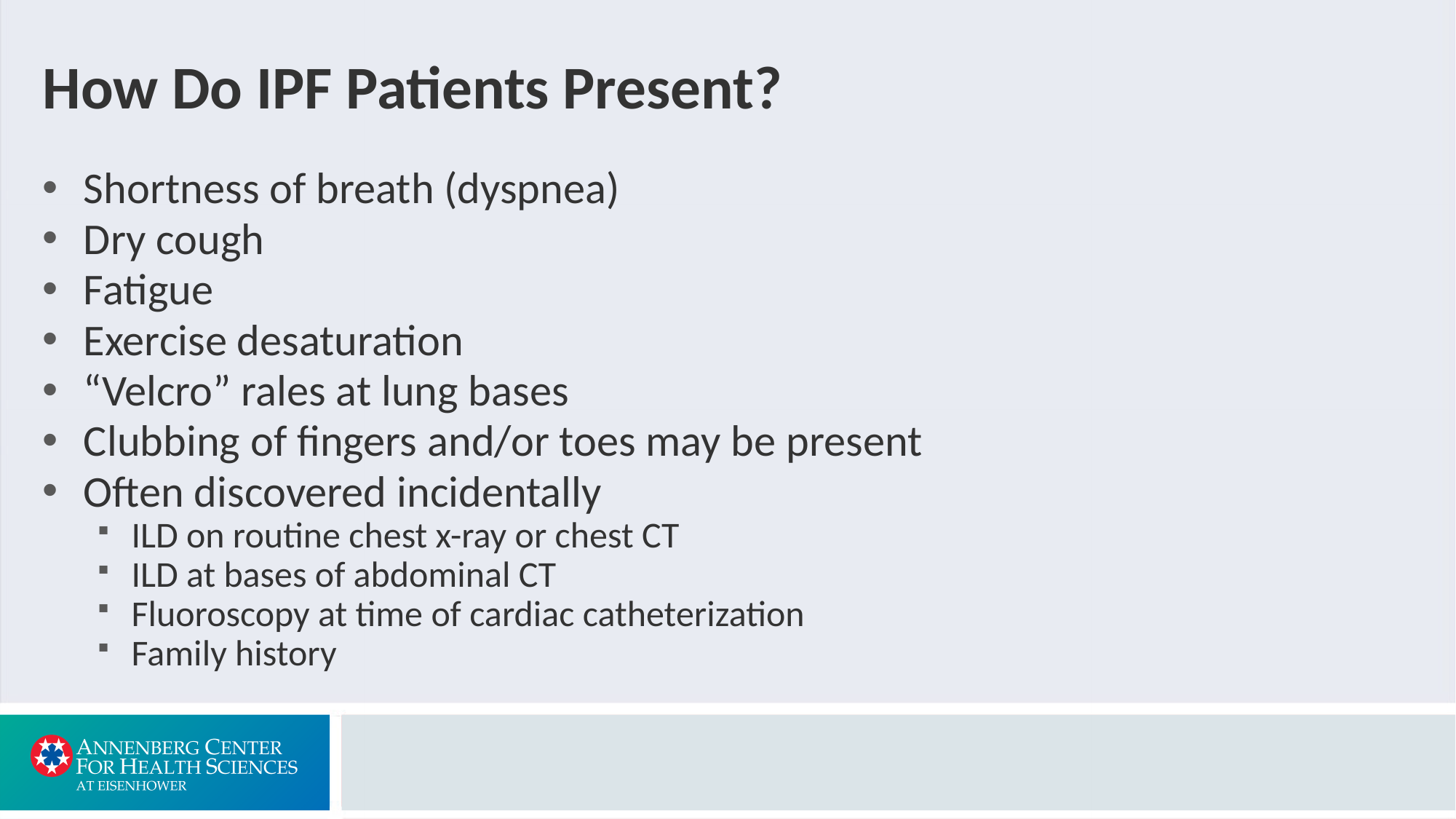

# How Do IPF Patients Present?
Shortness of breath (dyspnea)
Dry cough
Fatigue
Exercise desaturation
“Velcro” rales at lung bases
Clubbing of fingers and/or toes may be present
Often discovered incidentally
ILD on routine chest x-ray or chest CT
ILD at bases of abdominal CT
Fluoroscopy at time of cardiac catheterization
Family history